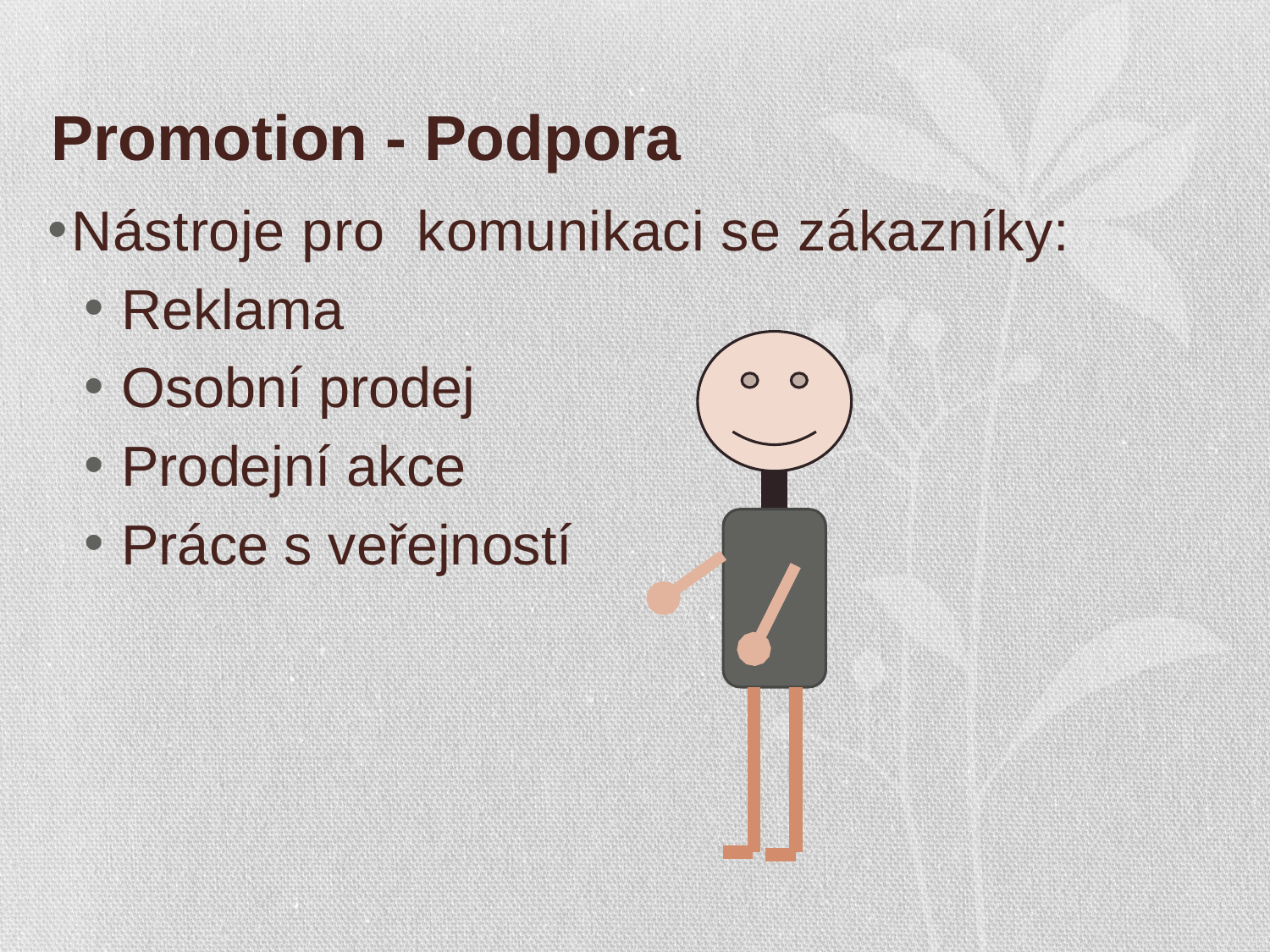

# Promotion - Podpora
Nástroje pro  komunikaci se zákazníky:
Reklama
Osobní prodej
Prodejní akce
Práce s veřejností